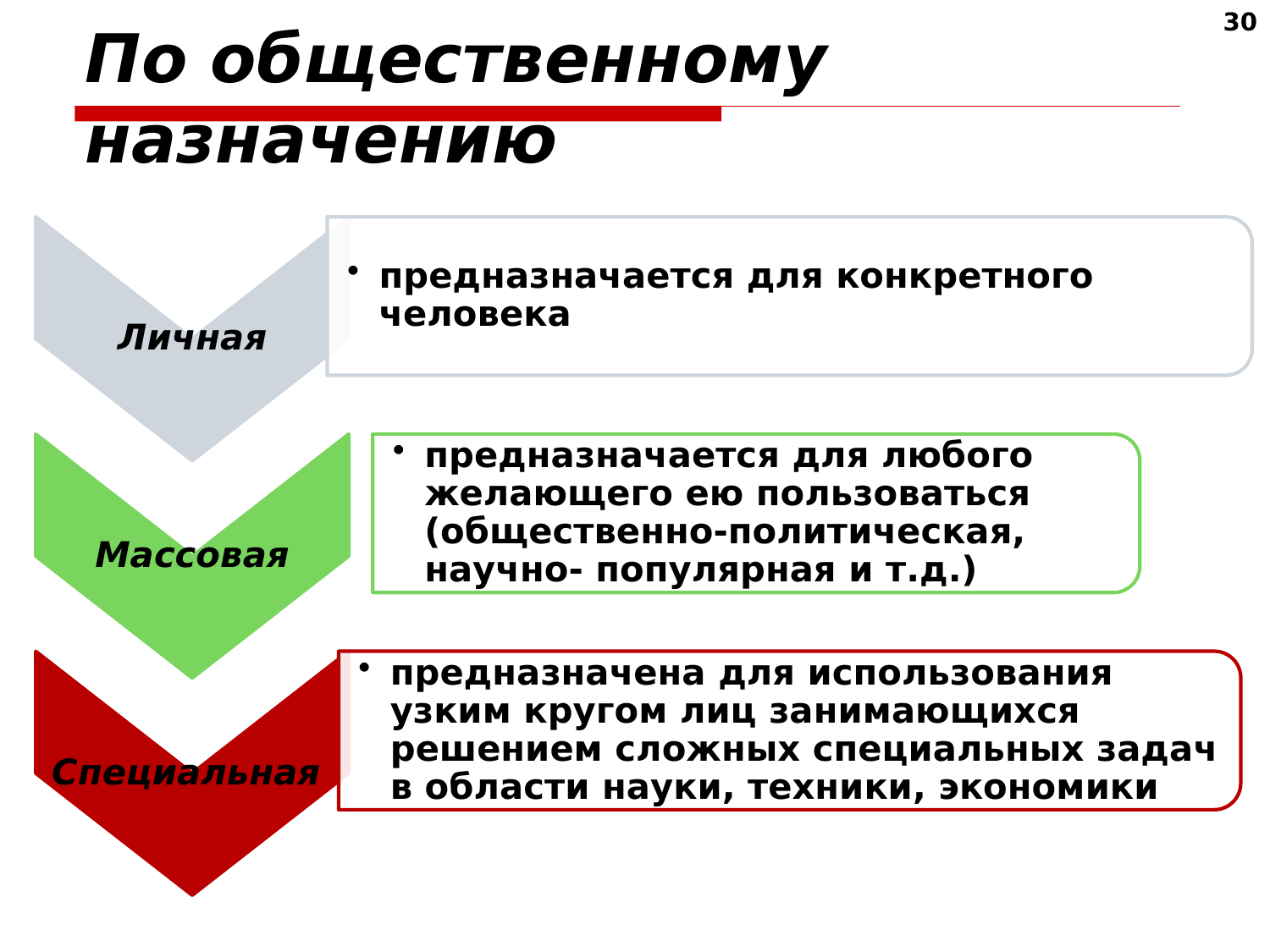

# По общественному назначению
30
Личная
предназначается для конкретного человека
Массовая
предназначается для любого желающего ею пользоваться (общественно-политическая, научно- популярная и т.д.)
Специальная
предназначена для использования узким кругом лиц занимающихся решением сложных специальных задач в области науки, техники, экономики